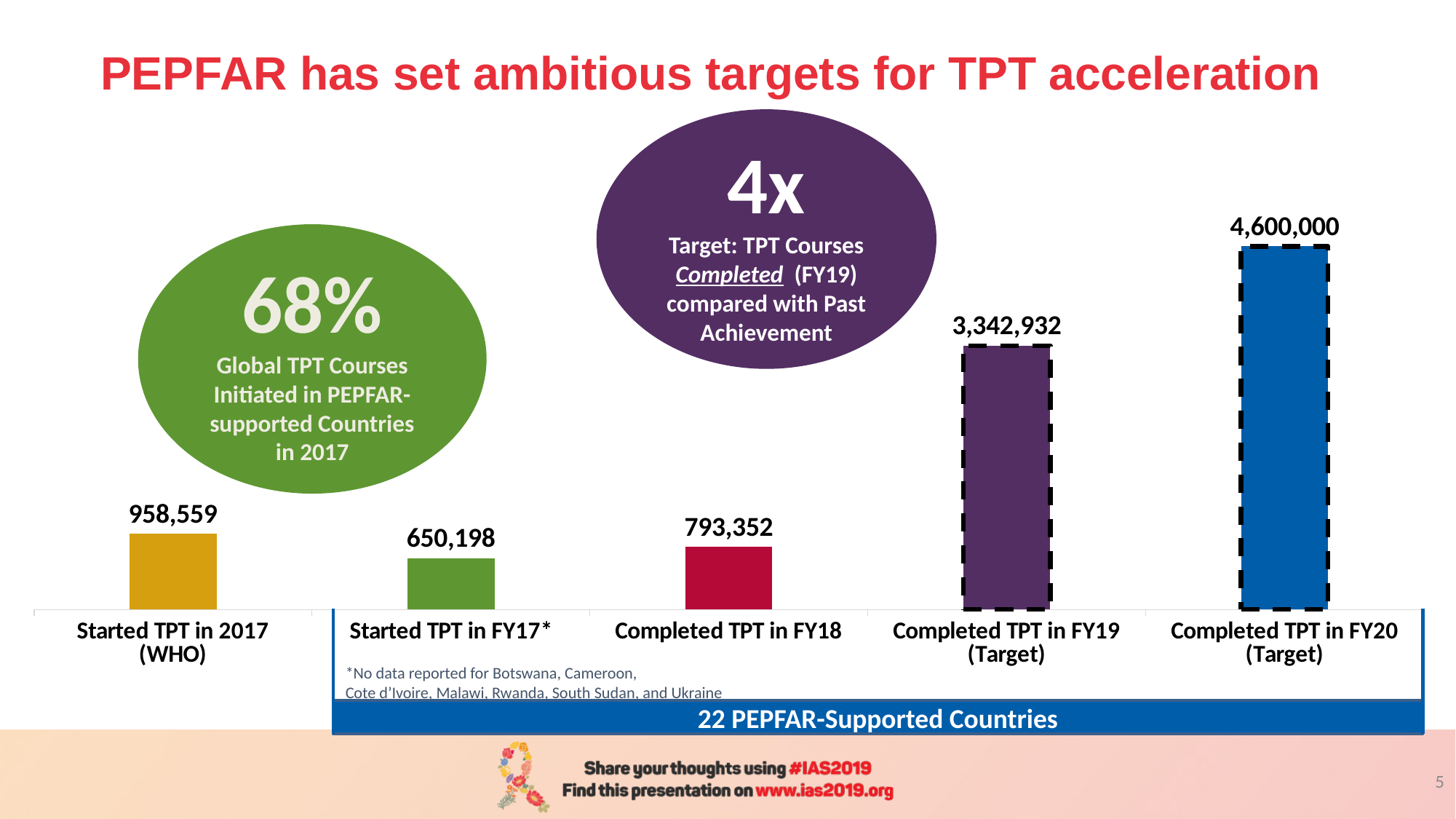

# PEPFAR has set ambitious targets for TPT acceleration

### Chart

| Category | WHO 2016 |
|---|---|
| Started TPT in 2017 (WHO) | 958559.0 |
| Started TPT in FY17* | 650198.0 |
| Completed TPT in FY18 | 793352.0 |
| Completed TPT in FY19 (Target) | 3342932.0 |
| Completed TPT in FY20 (Target) | 4600000.0 |
4x
Target: TPT Courses Completed  (FY19) compared with Past Achievement
68%
Global TPT Courses Initiated in PEPFAR-supported Countries in 2017
22 PEPFAR-Supported Countries
*No data reported for Botswana, Cameroon,
Cote d’Ivoire, Malawi, Rwanda, South Sudan, and Ukraine
5